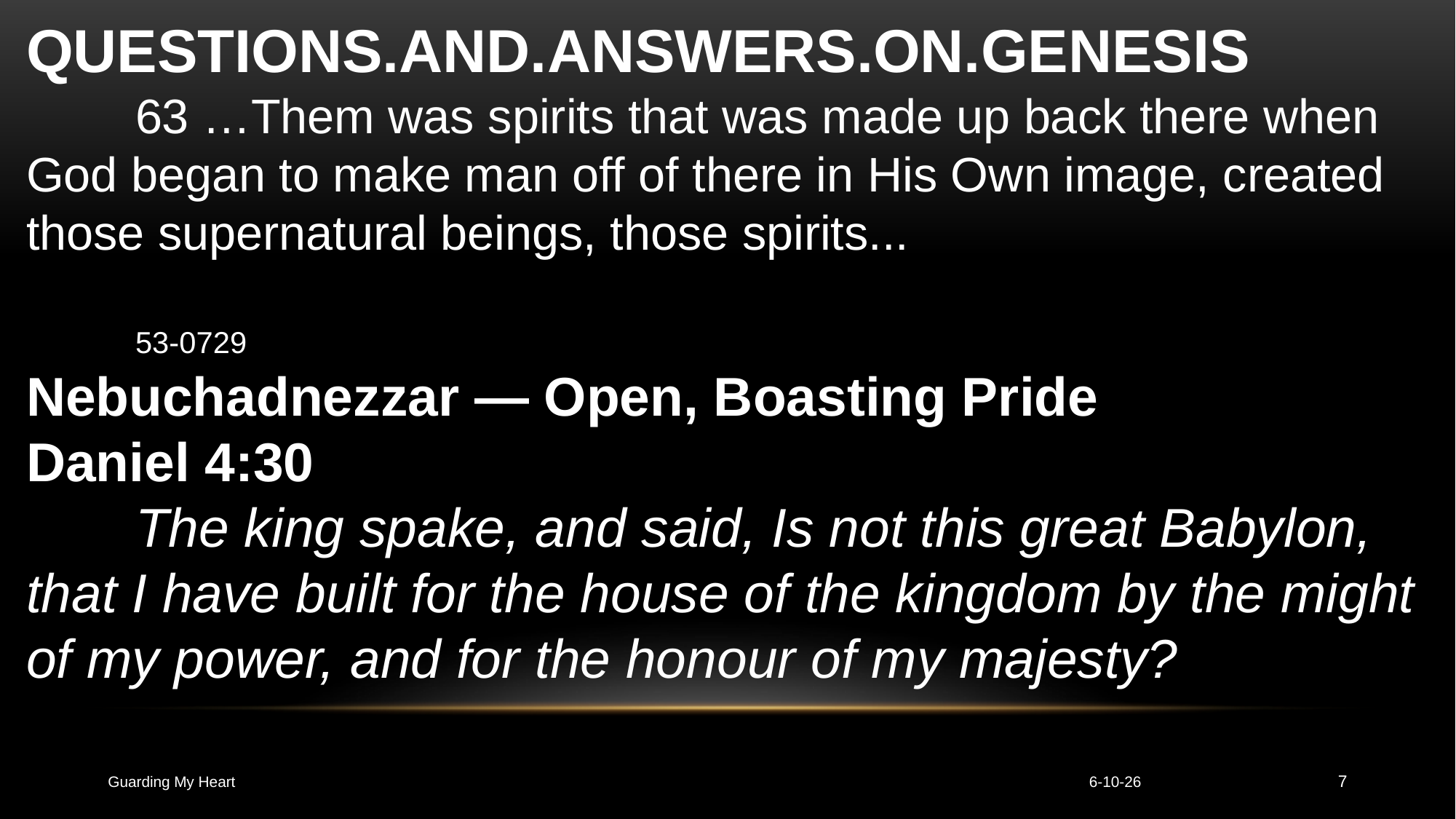

QUESTIONS.AND.ANSWERS.ON.GENESIS
	63 …Them was spirits that was made up back there when God began to make man off of there in His Own image, created those supernatural beings, those spirits... 																	53-0729
Nebuchadnezzar — Open, Boasting Pride
Daniel 4:30
	The king spake, and said, Is not this great Babylon, that I have built for the house of the kingdom by the might of my power, and for the honour of my majesty?

Guarding My Heart
6-10-26
7